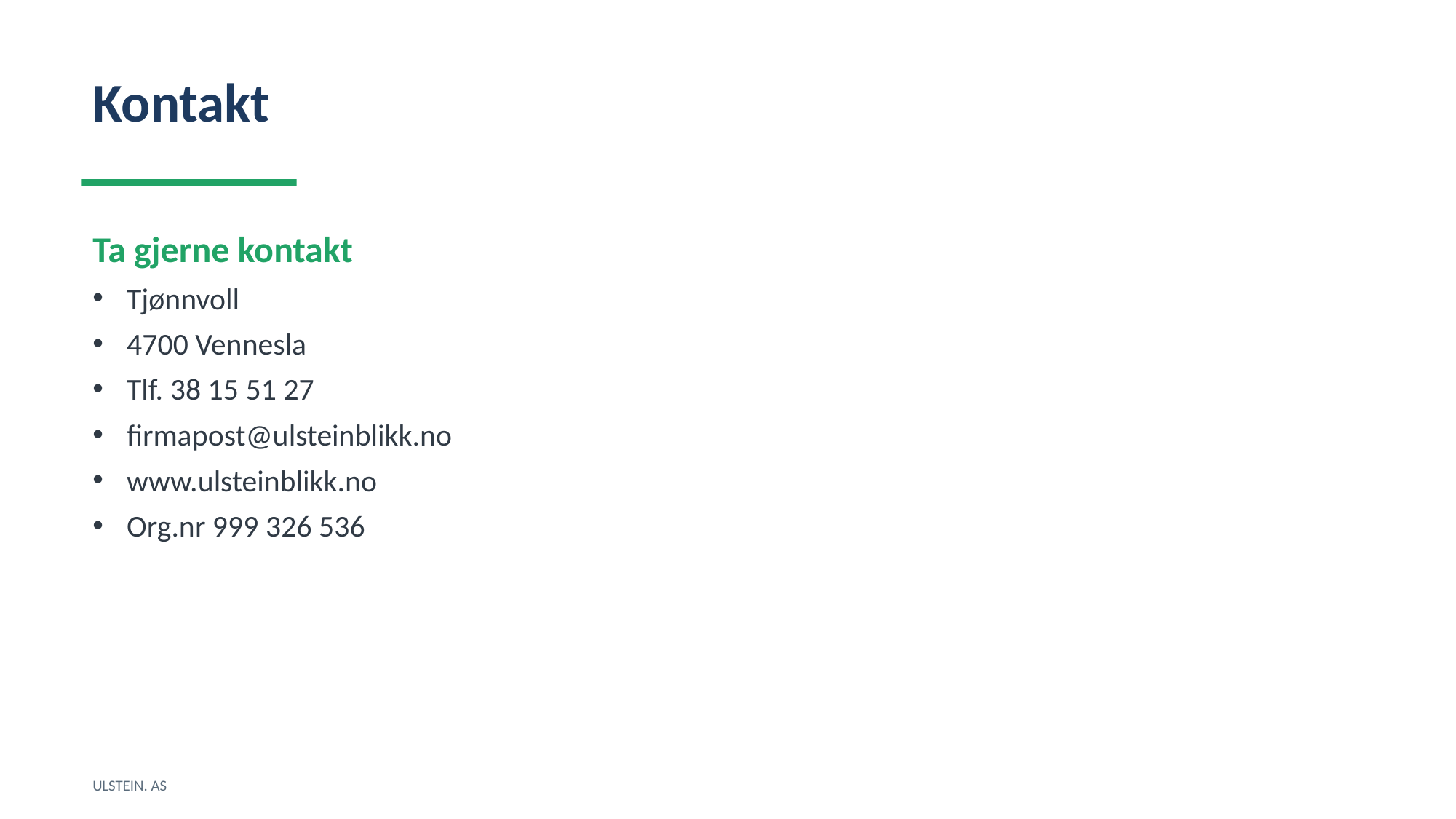

Kontakt

Ta gjerne kontakt
Tjønnvoll
4700 Vennesla
Tlf. 38 15 51 27
firmapost@ulsteinblikk.no
www.ulsteinblikk.no
Org.nr 999 326 536
ULSTEIN. AS